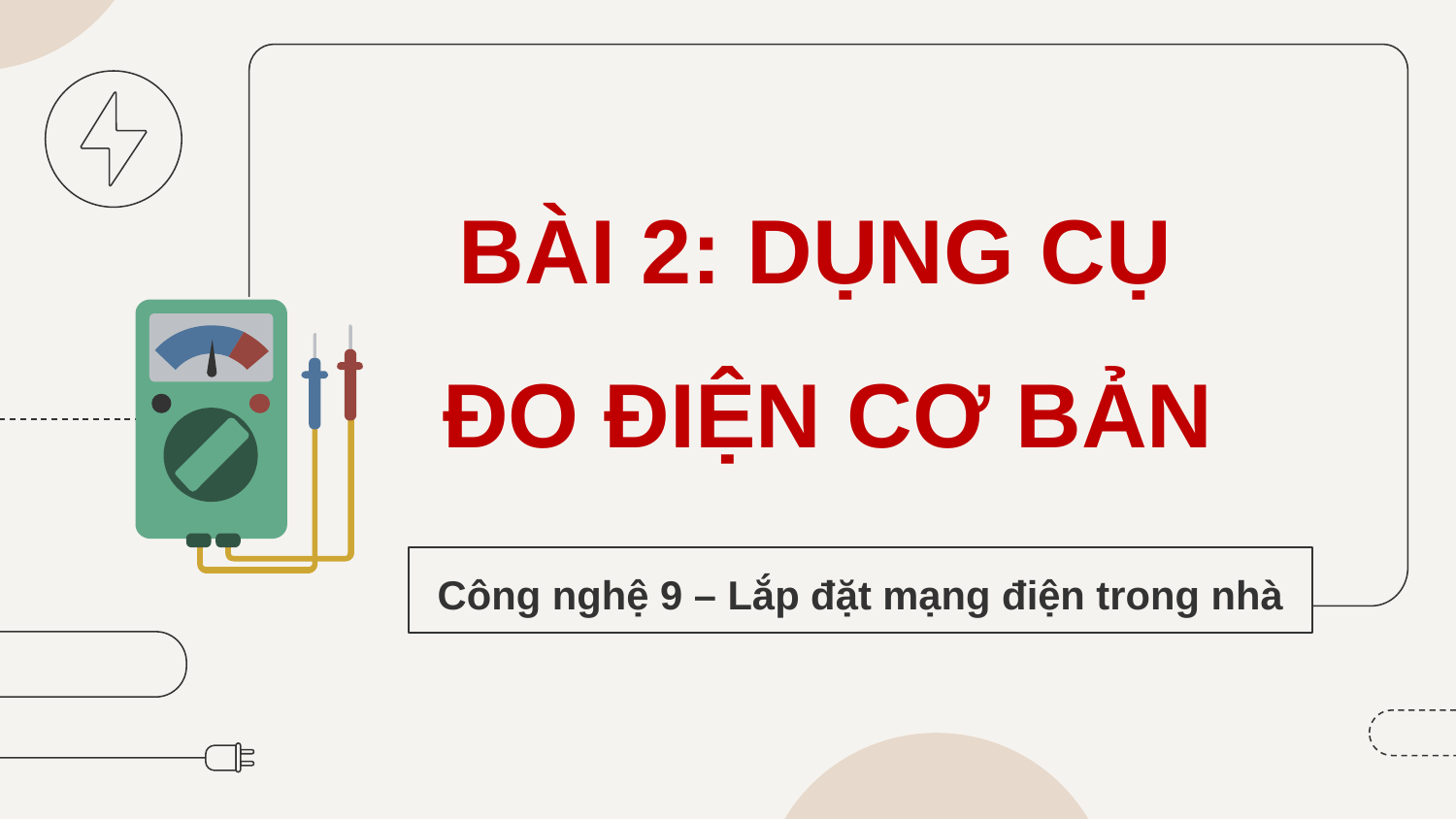

BÀI 2: DỤNG CỤ
ĐO ĐIỆN CƠ BẢN

Công nghệ 9 – Lắp đặt mạng điện trong nhà